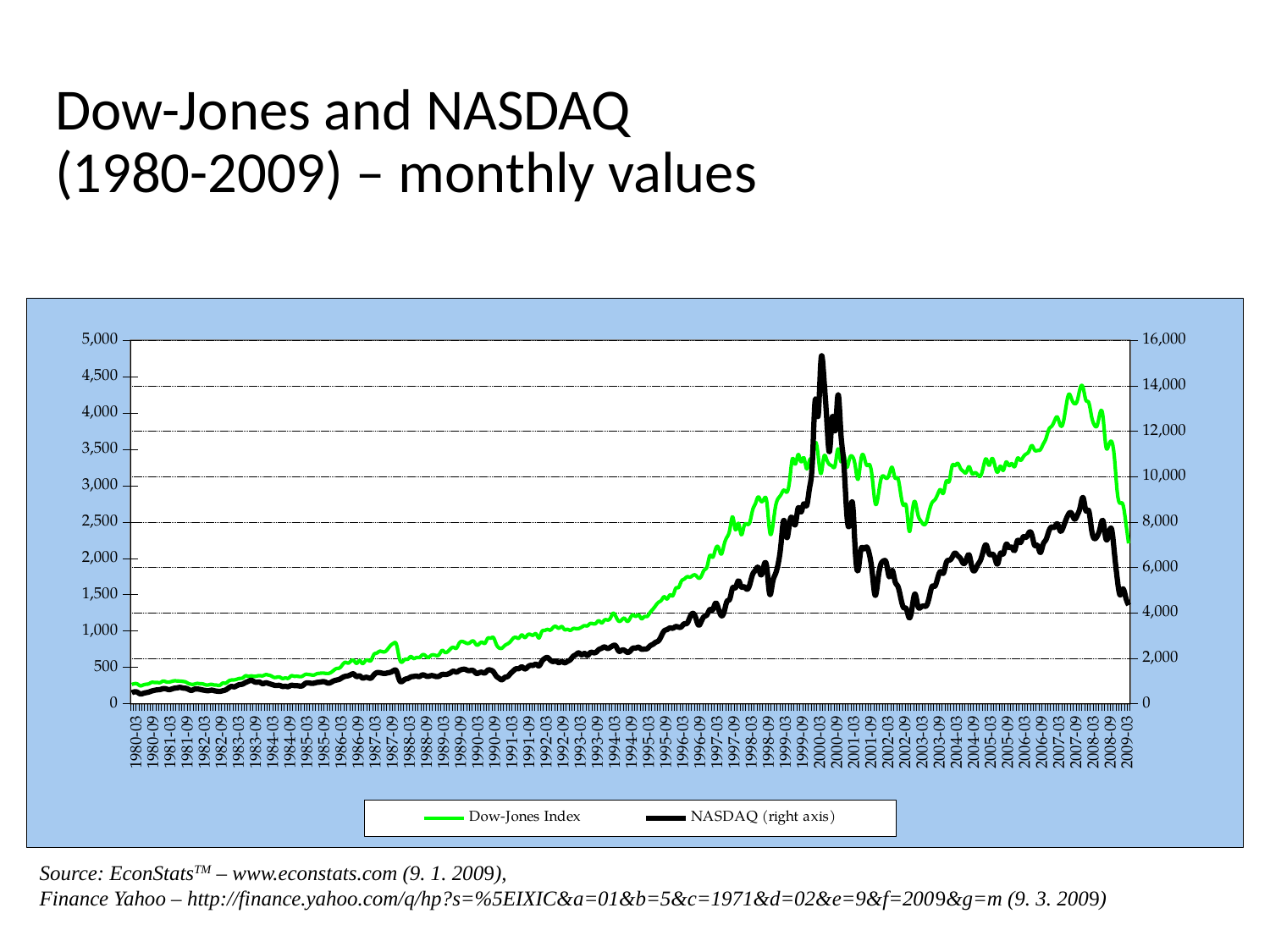

# Dow-Jones and NASDAQ (1980-2009) – monthly values

### Chart

| Category |  |  |
|---|---|---|
| 2009-03 | 7056.48 | 1356.1299999999999 |
| 2009-02 | 8000.620000000004 | 1460.85 |
| 2009-01 | 8772.25 | 1578.87 |
| 2008-12 | 8826.89 | 1496.09 |
| 2008-11 | 9326.04 | 1718.8899999999999 |
| 2008-10 | 10847.4 | 2075.1 |
| 2008-09 | 11545.630000000006 | 2402.11 |
| 2008-08 | 11379.89 | 2326.830000000002 |
| 2008-07 | 11344.64000000001 | 2274.24 |
| 2008-06 | 12637.67 | 2514.82 |
| 2008-05 | 12818.34 | 2416.49 |
| 2008-04 | 12266.64000000001 | 2306.51 |
| 2008-03 | 12264.359999999935 | 2271.2599999999998 |
| 2008-02 | 12638.17 | 2392.58 |
| 2008-01 | 13261.81 | 2653.910000000001 |
| 2007-12 | 13368.220000000008 | 2654.910000000001 |
| 2007-11 | 13924.16 | 2835.0 |
| 2007-10 | 13895.710000000006 | 2704.25 |
| 2007-09 | 13358.39 | 2596.38 |
| 2007-08 | 13211.09 | 2538.5 |
| 2007-07 | 13409.6 | 2617.3900000000012 |
| 2007-06 | 13628.69 | 2614.01 |
| 2007-05 | 13062.75 | 2529.95 |
| 2007-04 | 12354.52 | 2425.36 |
| 2007-03 | 12265.59 | 2377.18 |
| 2007-02 | 12617.2 | 2474.08 |
| 2007-01 | 12459.54 | 2429.72 |
| 2006-12 | 12220.97 | 2430.75 |
| 2006-11 | 12080.25 | 2373.49 |
| 2006-10 | 11679.0 | 2257.0 |
| 2006-09 | 11427.4 | 2194.56 |
| 2006-08 | 11184.8 | 2080.34 |
| 2006-07 | 11149.3 | 2177.910000000001 |
| 2006-06 | 11169.0 | 2179.82 |
| 2006-05 | 11367.8 | 2329.79 |
| 2006-04 | 11113.0 | 2352.24 |
| 2006-03 | 10993.3 | 2288.15 |
| 2006-02 | 10862.1 | 2294.11 |
| 2006-01 | 10718.3 | 2216.53 |
| 2005-12 | 10806.0 | 2244.850000000002 |
| 2005-11 | 10437.5 | 2109.8900000000012 |
| 2005-10 | 10569.5 | 2152.7 |
| 2005-09 | 10481.4 | 2150.03 |
| 2005-08 | 10641.8 | 2191.49 |
| 2005-07 | 10273.6 | 2060.97 |
| 2005-06 | 10462.9 | 2067.23 |
| 2005-05 | 10192.0 | 1923.23 |
| 2005-04 | 10504.6 | 2009.09 |
| 2005-03 | 10795.0 | 2057.47 |
| 2005-02 | 10489.7 | 2063.27 |
| 2005-01 | 10783.8 | 2184.75 |
| 2004-12 | 10425.799999999987 | 2104.58 |
| 2004-11 | 10028.700000000004 | 1975.48 |
| 2004-10 | 10082.0 | 1909.59 |
| 2004-09 | 10170.1 | 1833.37 |
| 2004-08 | 10138.5 | 1874.93 |
| 2004-07 | 10434.0 | 2045.53 |
| 2004-06 | 10187.200000000004 | 1978.52 |
| 2004-05 | 10227.299999999987 | 1928.72 |
| 2004-04 | 10357.5 | 1996.45 |
| 2004-03 | 10582.3 | 2036.92 |
| 2004-02 | 10487.8 | 2072.13 |
| 2004-01 | 10452.700000000004 | 2011.08 |
| 2003-12 | 9785.349999999955 | 1972.97 |
| 2003-11 | 9802.459999999926 | 1941.31 |
| 2003-10 | 9275.06 | 1797.07 |
| 2003-09 | 9416.67 | 1817.92 |
| 2003-08 | 9232.68 | 1731.6299999999999 |
| 2003-07 | 8983.66 | 1617.3 |
| 2003-06 | 8851.44999999996 | 1612.1 |
| 2003-05 | 8478.48 | 1463.0 |
| 2003-04 | 7992.83 | 1347.54 |
| 2003-03 | 7890.24 | 1344.21 |
| 2003-02 | 8053.74 | 1324.74 |
| 2003-01 | 8342.379999999932 | 1346.93 |
| 2002-12 | 8902.94999999996 | 1507.94 |
| 2002-11 | 8395.640000000005 | 1320.95 |
| 2002-10 | 7593.04 | 1180.26 |
| 2002-09 | 8659.27 | 1302.6699999999998 |
| 2002-08 | 8732.58 | 1322.47 |
| 2002-07 | 9239.25 | 1457.04 |
| 2002-06 | 9923.94 | 1613.5 |
| 2002-05 | 9944.9 | 1683.76 |
| 2002-04 | 10402.1 | 1834.59 |
| 2002-03 | 10111.0 | 1745.49 |
| 2002-02 | 9923.04 | 1928.83 |
| 2002-01 | 10021.700000000004 | 1965.1799999999998 |
| 2001-12 | 9848.93 | 1915.1299999999999 |
| 2001-11 | 9087.44999999996 | 1705.52 |
| 2001-10 | 8845.969999999932 | 1491.45 |
| 2001-09 | 9946.98 | 1802.29 |
| 2001-08 | 10527.4 | 2051.56 |
| 2001-07 | 10505.0 | 2156.7599999999998 |
| 2001-06 | 10913.6 | 2131.12 |
| 2001-05 | 10734.1 | 2116.24 |
| 2001-04 | 9877.16 | 1835.22 |
| 2001-03 | 10493.3 | 2126.3 |
| 2001-02 | 10884.8 | 2771.57 |
| 2001-01 | 10790.9 | 2474.16 |
| 2000-12 | 10416.799999999987 | 2644.09 |
| 2000-11 | 10966.2 | 3316.51 |
| 2000-10 | 10659.1 | 3714.48 |
| 2000-09 | 11219.5 | 4252.150000000002 |
| 2000-08 | 10523.8 | 3760.950000000001 |
| 2000-07 | 10450.4 | 3950.59 |
| 2000-06 | 10532.3 | 3471.950000000001 |
| 2000-05 | 10749.4 | 3930.18 |
| 2000-04 | 10863.3 | 4494.89 |
| 2000-03 | 10128.1 | 4732.820000000002 |
| 2000-02 | 10937.7 | 3961.07 |
| 2000-01 | 11501.9 | 4186.190000000001 |
| 1999-12 | 10876.5 | 3341.1 |
| 1999-11 | 10730.8 | 2970.930000000001 |
| 1999-10 | 10335.700000000004 | 2729.04 |
| 1999-09 | 10828.4 | 2752.330000000002 |
| 1999-08 | 10654.8 | 2638.310000000002 |
| 1999-07 | 10972.4 | 2692.96 |
| 1999-06 | 10549.1 | 2467.51 |
| 1999-05 | 10788.8 | 2546.330000000002 |
| 1999-04 | 9825.29 | 2493.07 |
| 1999-03 | 9315.27 | 2286.830000000002 |
| 1999-02 | 9405.43 | 2522.38 |
| 1999-01 | 9212.84 | 2207.54 |
| 1998-12 | 9039.57 | 1928.51 |
| 1998-11 | 8645.65 | 1783.71 |
| 1998-10 | 7749.42 | 1663.3 |
| 1998-09 | 7583.09 | 1509.01 |
| 1998-08 | 8868.1 | 1869.72 |
| 1998-07 | 9011.56 | 1904.24 |
| 1998-06 | 8907.93 | 1770.37 |
| 1998-05 | 9106.469999999932 | 1871.81 |
| 1998-04 | 8818.5 | 1838.1499999999999 |
| 1998-03 | 8528.78 | 1778.72 |
| 1998-02 | 7987.46 | 1640.06 |
| 1998-01 | 7908.25 | 1574.1 |
| 1997-12 | 7823.620000000004 | 1608.56 |
| 1997-11 | 7443.07 | 1609.62 |
| 1997-10 | 7945.26 | 1690.79 |
| 1997-09 | 7650.99 | 1595.07 |
| 1997-08 | 8222.61 | 1594.6699999999998 |
| 1997-07 | 7672.79 | 1442.6499999999999 |
| 1997-06 | 7331.04 | 1407.07 |
| 1997-05 | 7008.99 | 1263.93 |
| 1997-04 | 6583.48 | 1211.28 |
| 1997-03 | 6877.74 | 1306.21 |
| 1997-02 | 6813.09 | 1383.97 |
| 1997-01 | 6448.270000000001 | 1292.6499999999999 |
| 1996-12 | 6521.7 | 1294.78 |
| 1996-11 | 6029.38 | 1223.72 |
| 1996-10 | 5882.17 | 1200.0 |
| 1996-09 | 5616.21 | 1133.3 |
| 1996-08 | 5528.91 | 1081.34 |
| 1996-07 | 5654.63 | 1185.6399999999999 |
| 1996-06 | 5643.18 | 1242.54 |
| 1996-05 | 5569.08 | 1190.48 |
| 1996-04 | 5587.14 | 1105.77 |
| 1996-03 | 5485.620000000004 | 1098.94 |
| 1996-02 | 5395.3 | 1058.26 |
| 1996-01 | 5117.120000000004 | 1052.83 |
| 1995-12 | 5074.49 | 1060.6599999999999 |
| 1995-11 | 4755.4800000000005 | 1037.3 |
| 1995-10 | 4789.08 | 1041.3899999999999 |
| 1995-09 | 4610.56 | 1019.42 |
| 1995-08 | 4708.469999999999 | 1001.57 |
| 1995-07 | 4556.1 | 933.99 |
| 1995-06 | 4465.14 | 865.6700000000005 |
| 1995-05 | 4321.270000000001 | 844.72 |
| 1995-04 | 4157.690000000001 | 816.06 |
| 1995-03 | 4011.05 | 794.3299999999995 |
| 1995-02 | 3843.86 | 756.6800000000005 |
| 1995-01 | 3834.44 | 751.31 |
| 1994-12 | 3739.23 | 748.8299999999995 |
| 1994-11 | 3908.12 | 776.25 |
| 1994-10 | 3843.19 | 764.47 |
| 1994-09 | 3913.42 | 763.0 |
| 1994-08 | 3764.5 | 722.8399999999995 |
| 1994-07 | 3624.96 | 706.2900000000005 |
| 1994-06 | 3758.370000000002 | 733.1800000000005 |
| 1994-05 | 3681.69 | 733.97 |
| 1994-04 | 3633.08 | 723.06 |
| 1994-03 | 3832.02 | 792.1 |
| 1994-02 | 3978.36 | 798.42 |
| 1994-01 | 3754.09 | 774.11 |
| 1993-12 | 3683.950000000001 | 759.9 |
| 1993-11 | 3680.59 | 780.37 |
| 1993-10 | 3555.12 | 761.62 |
| 1993-09 | 3651.25 | 743.65 |
| 1993-08 | 3539.470000000001 | 706.38 |
| 1993-07 | 3516.08 | 702.01 |
| 1993-06 | 3527.430000000001 | 700.9599999999995 |
| 1993-05 | 3427.55 | 662.75 |
| 1993-04 | 3435.11 | 690.8199999999995 |
| 1993-03 | 3370.810000000002 | 670.88 |
| 1993-02 | 3310.03 | 697.98 |
| 1993-01 | 3301.11 | 675.31 |
| 1992-12 | 3305.16 | 650.58 |
| 1992-11 | 3226.2799999999997 | 603.76 |
| 1992-10 | 3271.66 | 581.08 |
| 1992-09 | 3257.350000000002 | 562.51 |
| 1992-08 | 3393.7799999999997 | 579.62 |
| 1992-07 | 3318.52 | 563.73 |
| 1992-06 | 3396.88 | 583.67 |
| 1992-05 | 3359.12 | 579.73 |
| 1992-04 | 3235.470000000001 | 598.62 |
| 1992-03 | 3267.67 | 634.04 |
| 1992-02 | 3223.3900000000012 | 620.57 |
| 1992-01 | 3168.830000000002 | 580.04 |
| 1991-12 | 2894.68 | 519.48 |
| 1991-11 | 3069.1 | 542.17 |
| 1991-10 | 3016.77 | 527.14 |
| 1991-09 | 3043.6 | 526.3 |
| 1991-08 | 3024.82 | 502.27 |
| 1991-07 | 2911.67 | 478.06 |
| 1991-06 | 3027.5 | 505.8400000000003 |
| 1991-05 | 2887.870000000002 | 481.94 |
| 1991-04 | 2913.86 | 480.18 |
| 1991-03 | 2882.18 | 450.6 |
| 1991-02 | 2736.3900000000012 | 415.1 |
| 1991-01 | 2633.66 | 373.0 |
| 1990-12 | 2559.65 | 361.1 |
| 1990-11 | 2442.330000000002 | 328.6 |
| 1990-10 | 2452.48 | 349.0 |
| 1990-09 | 2614.36 | 379.0 |
| 1990-08 | 2905.2 | 437.7 |
| 1990-07 | 2880.69 | 461.6 |
| 1990-06 | 2876.66 | 459.5 |
| 1990-05 | 2656.7599999999998 | 422.0 |
| 1990-04 | 2707.21 | 431.6 |
| 1990-03 | 2627.25 | 425.3 |
| 1990-02 | 2590.54 | 416.8 |
| 1990-01 | 2753.2 | 452.9 |
| 1989-12 | 2706.27 | 456.6 |
| 1989-11 | 2645.08 | 456.2 |
| 1989-10 | 2692.82 | 472.8 |
| 1989-09 | 2737.27 | 469.9 |
| 1989-08 | 2660.66 | 455.2 |
| 1989-07 | 2440.06 | 434.5 |
| 1989-06 | 2480.15 | 446.8 |
| 1989-05 | 2418.8 | 425.9 |
| 1989-04 | 2293.62 | 407.0 |
| 1989-03 | 2258.3900000000012 | 401.0 |
| 1989-02 | 2342.32 | 401.8 |
| 1989-01 | 2168.3900000000012 | 378.9 |
| 1988-12 | 2114.51 | 372.1 |
| 1988-11 | 2148.65 | 382.7 |
| 1988-10 | 2112.910000000001 | 384.7 |
| 1988-09 | 2027.56 | 374.2 |
| 1988-08 | 2128.73 | 387.6 |
| 1988-07 | 2141.71 | 394.2 |
| 1988-06 | 2031.12 | 372.7 |
| 1988-05 | 2032.33 | 379.0 |
| 1988-04 | 1988.06 | 373.7 |
| 1988-03 | 2071.62 | 367.4 |
| 1988-02 | 1958.22 | 346.2 |
| 1988-01 | 1950.76 | 335.1 |
| 1987-12 | 1833.55 | 306.3999999999997 |
| 1987-11 | 1993.53 | 325.3999999999997 |
| 1987-10 | 2596.2799999999997 | 446.2 |
| 1987-09 | 2662.950000000001 | 455.5 |
| 1987-08 | 2572.07 | 433.3 |
| 1987-07 | 2418.53 | 424.5 |
| 1987-06 | 2291.57 | 415.5 |
| 1987-05 | 2286.36 | 418.6 |
| 1987-04 | 2304.69 | 426.3 |
| 1987-03 | 2223.99 | 425.0 |
| 1987-02 | 2158.04 | 393.8 |
| 1987-01 | 1897.36 | 351.3 |
| 1986-12 | 1914.23 | 357.4 |
| 1986-11 | 1877.71 | 361.0 |
| 1986-10 | 1767.58 | 352.5 |
| 1986-09 | 1898.34 | 382.8 |
| 1986-08 | 1775.31 | 372.5 |
| 1986-07 | 1892.72 | 407.0 |
| 1986-06 | 1876.71 | 400.7 |
| 1986-05 | 1783.98 | 383.2 |
| 1986-04 | 1818.61 | 375.8 |
| 1986-03 | 1709.06 | 360.0 |
| 1986-02 | 1570.99 | 336.1 |
| 1986-01 | 1546.6699999999998 | 325.0 |
| 1985-12 | 1472.1299999999999 | 313.8999999999997 |
| 1985-11 | 1374.31 | 293.0 |
| 1985-10 | 1328.6299999999999 | 280.6 |
| 1985-09 | 1334.01 | 297.3 |
| 1985-08 | 1347.45 | 302.6 |
| 1985-07 | 1335.46 | 295.8999999999997 |
| 1985-06 | 1315.41 | 291.3999999999997 |
| 1985-05 | 1258.06 | 280.5 |
| 1985-04 | 1266.78 | 279.5 |
| 1985-03 | 1284.01 | 285.1 |
| 1985-02 | 1286.11 | 277.8999999999997 |
| 1985-01 | 1211.57 | 247.1 |
| 1984-12 | 1188.94 | 241.9 |
| 1984-11 | 1207.3799999999999 | 247.1 |
| 1984-10 | 1206.71 | 247.86 |
| 1984-09 | 1222.3899999999999 | 251.39000000000001 |
| 1984-08 | 1115.28 | 233.35000000000056 |
| 1984-07 | 1132.4 | 237.91 |
| 1984-06 | 1106.25 | 235.9 |
| 1984-05 | 1170.75 | 250.26 |
| 1984-04 | 1164.8899999999999 | 249.8 |
| 1984-03 | 1154.6299999999999 | 253.5 |
| 1984-02 | 1220.58 | 266.4299999999989 |
| 1984-01 | 1258.6399999999999 | 277.63 |
| 1983-12 | 1276.02 | 286.07 |
| 1983-11 | 1225.2 | 273.04 |
| 1983-10 | 1233.1299999999999 | 294.6400000000004 |
| 1983-09 | 1216.1599999999999 | 294.55 |
| 1983-08 | 1199.22 | 302.08 |
| 1983-07 | 1221.96 | 321.58 |
| 1983-06 | 1199.98 | 307.95 |
| 1983-05 | 1225.43 | 290.54 |
| 1983-04 | 1130.03 | 268.72999999999894 |
| 1983-03 | 1112.1599999999999 | 261.82 |
| 1983-02 | 1075.7 | 248.15 |
| 1983-01 | 1046.54 | 230.59 |
| 1982-12 | 1039.28 | 235.59 |
| 1982-11 | 991.72 | 214.52 |
| 1982-10 | 896.25 | 188.7 |
| 1982-09 | 901.31 | 177.3 |
| 1982-08 | 808.6 | 168.37 |
| 1982-07 | 811.93 | 170.6 |
| 1982-06 | 819.54 | 177.36 |
| 1982-05 | 848.359999999998 | 184.97 |
| 1982-04 | 822.7700000000006 | 177.31 |
| 1982-03 | 824.39 | 180.13 |
| 1982-02 | 866.3399999999995 | 186.82000000000056 |
| 1982-01 | 875.0 | 195.53 |
| 1981-12 | 888.98 | 201.13 |
| 1981-11 | 855.97 | 197.25 |
| 1981-10 | 849.98 | 181.09 |
| 1981-09 | 881.47 | 195.17 |
| 1981-08 | 952.3399999999995 | 210.4 |
| 1981-07 | 976.88 | 214.63 |
| 1981-06 | 991.75 | 223.02 |
| 1981-05 | 997.75 | 216.68 |
| 1981-04 | 1003.87 | 211.34 |
| 1981-03 | 974.58 | 199.06 |
| 1981-02 | 947.1 | 193.09 |
| 1981-01 | 963.99 | 203.55 |
| 1980-12 | 991.13 | 204.91 |
| 1980-11 | 924.49 | 193.15 |
| 1980-10 | 932.42 | 189.62 |
| 1980-09 | 932.59 | 182.34 |
| 1980-08 | 935.3199999999995 | 172.49 |
| 1980-07 | 867.92 | 158.17 |
| 1980-06 | 850.849999999998 | 150.17 |
| 1980-05 | 817.06 | 139.68 |
| 1980-04 | 785.75 | 133.14 |
| 1980-03 | 863.14 | 156.87 |
| 1980-02 | 875.849999999998 | 162.3 |
| 1980-01 | 838.74 | 148.17 |
Source: EconStatsTM – www.econstats.com (9. 1. 2009),
Finance Yahoo – http://finance.yahoo.com/q/hp?s=%5EIXIC&a=01&b=5&c=1971&d=02&e=9&f=2009&g=m (9. 3. 2009)